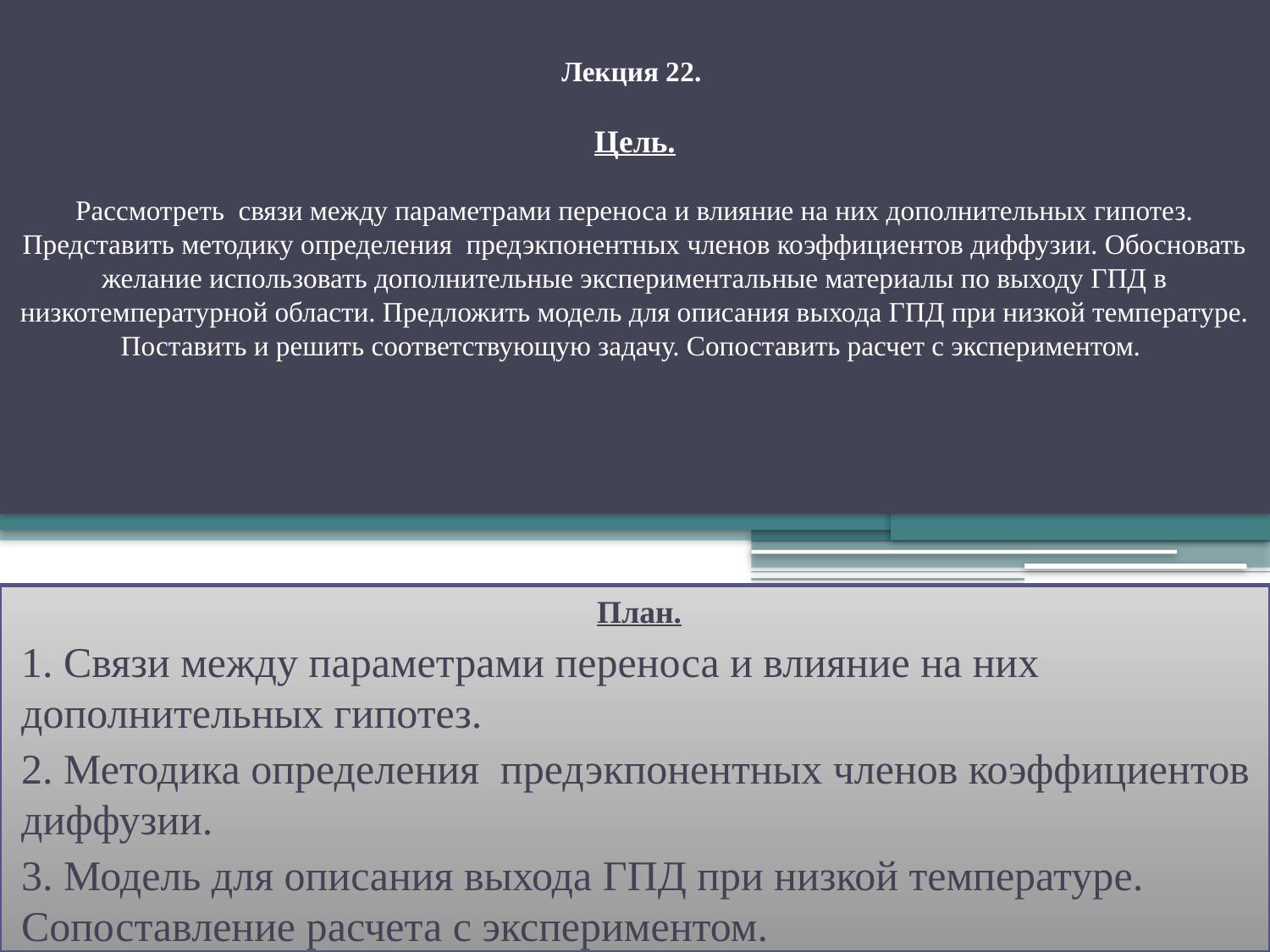

# Лекция 22. Цель. Рассмотреть  связи между параметрами переноса и влияние на них дополнительных гипотез. Представить методику определения  предэкпонентных членов коэффициентов диффузии. Обосновать желание использовать дополнительные экспериментальные материалы по выходу ГПД в низкотемпературной области. Предложить модель для описания выхода ГПД при низкой температуре. Поставить и решить соответствующую задачу. Сопоставить расчет с экспериментом.
План.
1. Связи между параметрами переноса и влияние на них дополнительных гипотез.
2. Методика определения  предэкпонентных членов коэффициентов диффузии.
3. Модель для описания выхода ГПД при низкой температуре. Сопоставление расчета с экспериментом.